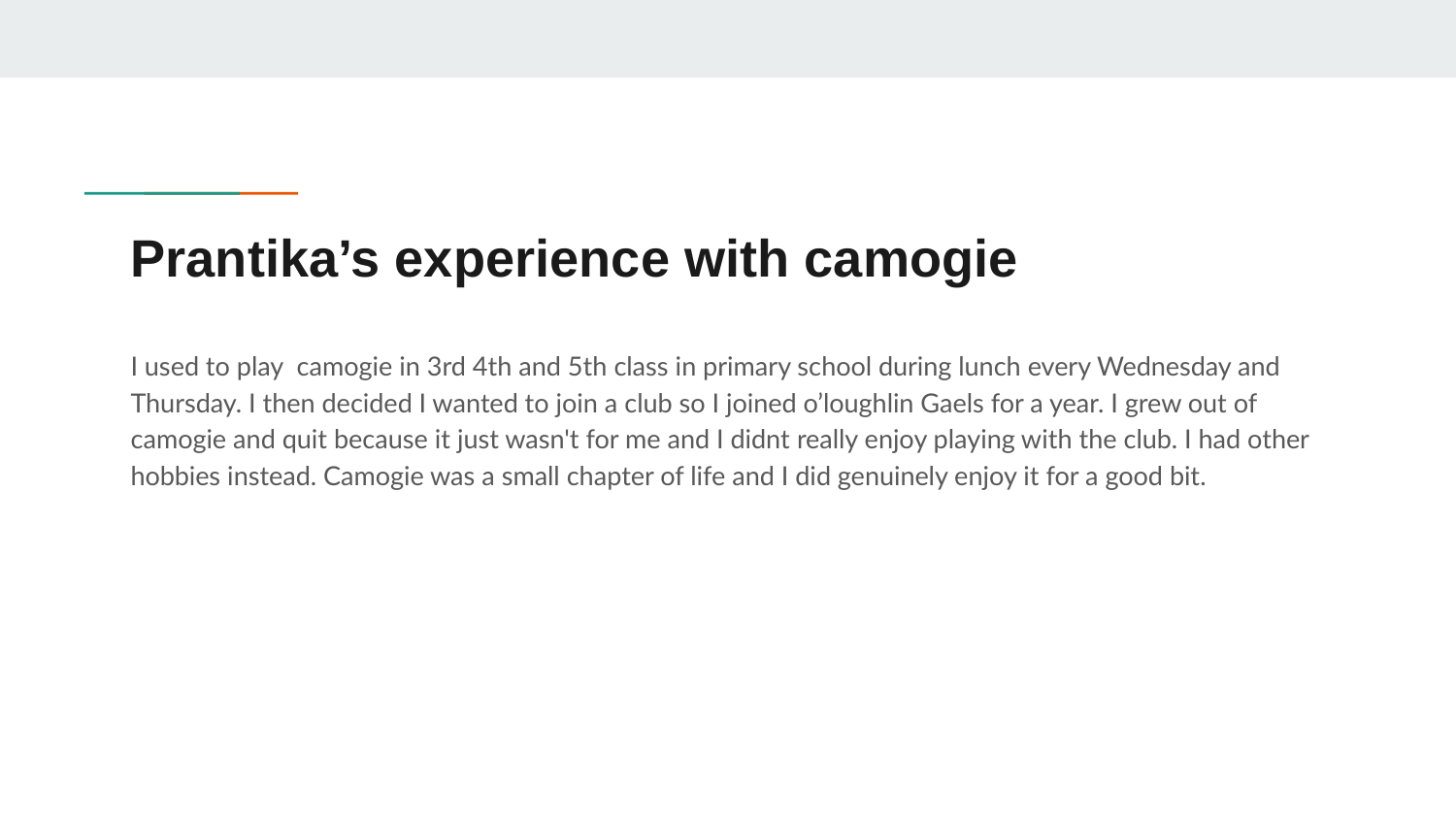

# Prantika’s experience with camogie
I used to play  camogie in 3rd 4th and 5th class in primary school during lunch every Wednesday and Thursday. I then decided I wanted to join a club so I joined o’loughlin Gaels for a year. I grew out of camogie and quit because it just wasn't for me and I didnt really enjoy playing with the club. I had other hobbies instead. Camogie was a small chapter of life and I did genuinely enjoy it for a good bit.